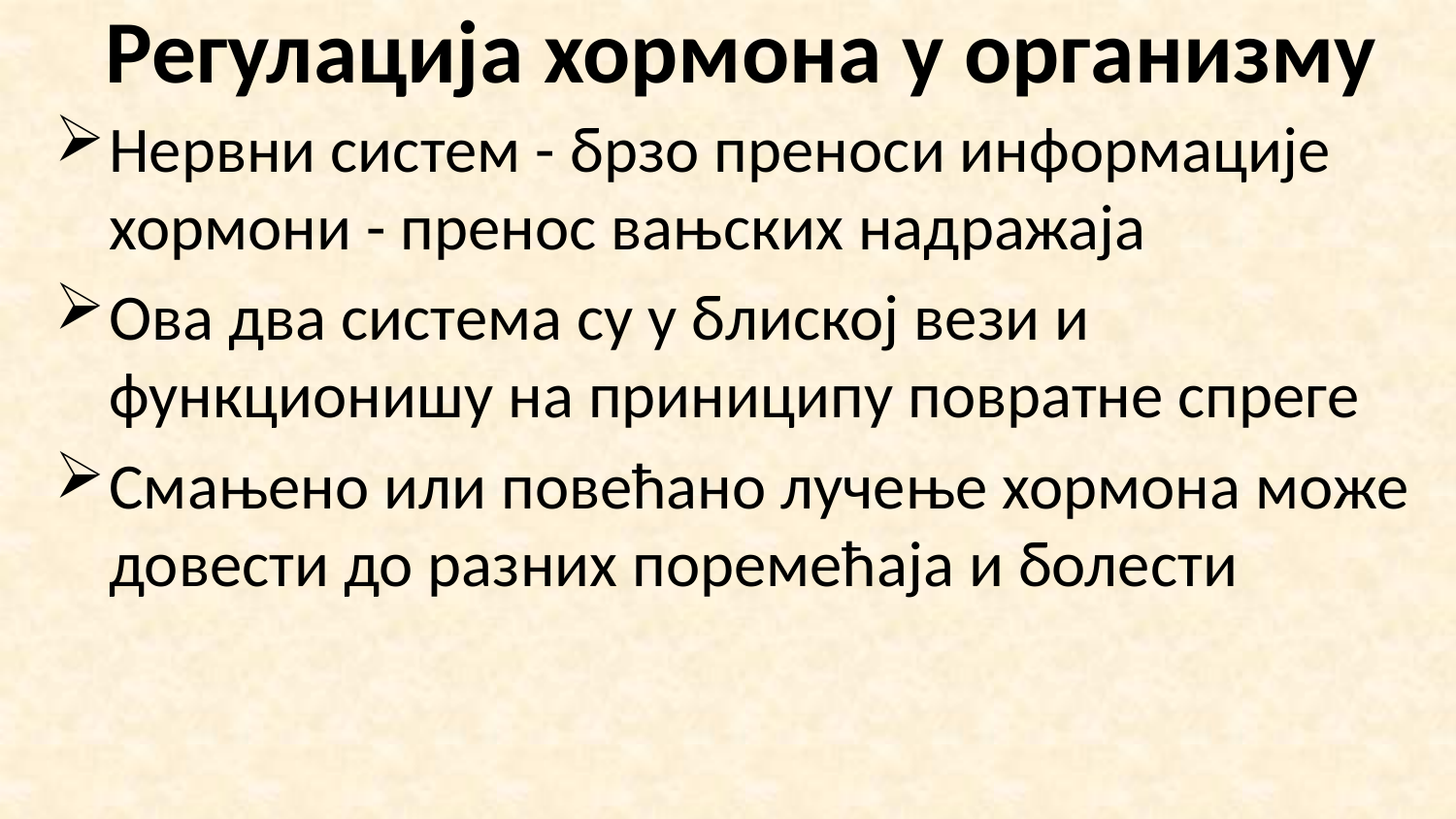

# Регулација хормона у организму
Нервни систем - брзо преноси информације хормони - пренос вањских надражаја
Ова два система су у блиској вези и функционишу на приниципу повратне спреге
Смањено или повећано лучење хормона може довести до разних поремећаја и болести